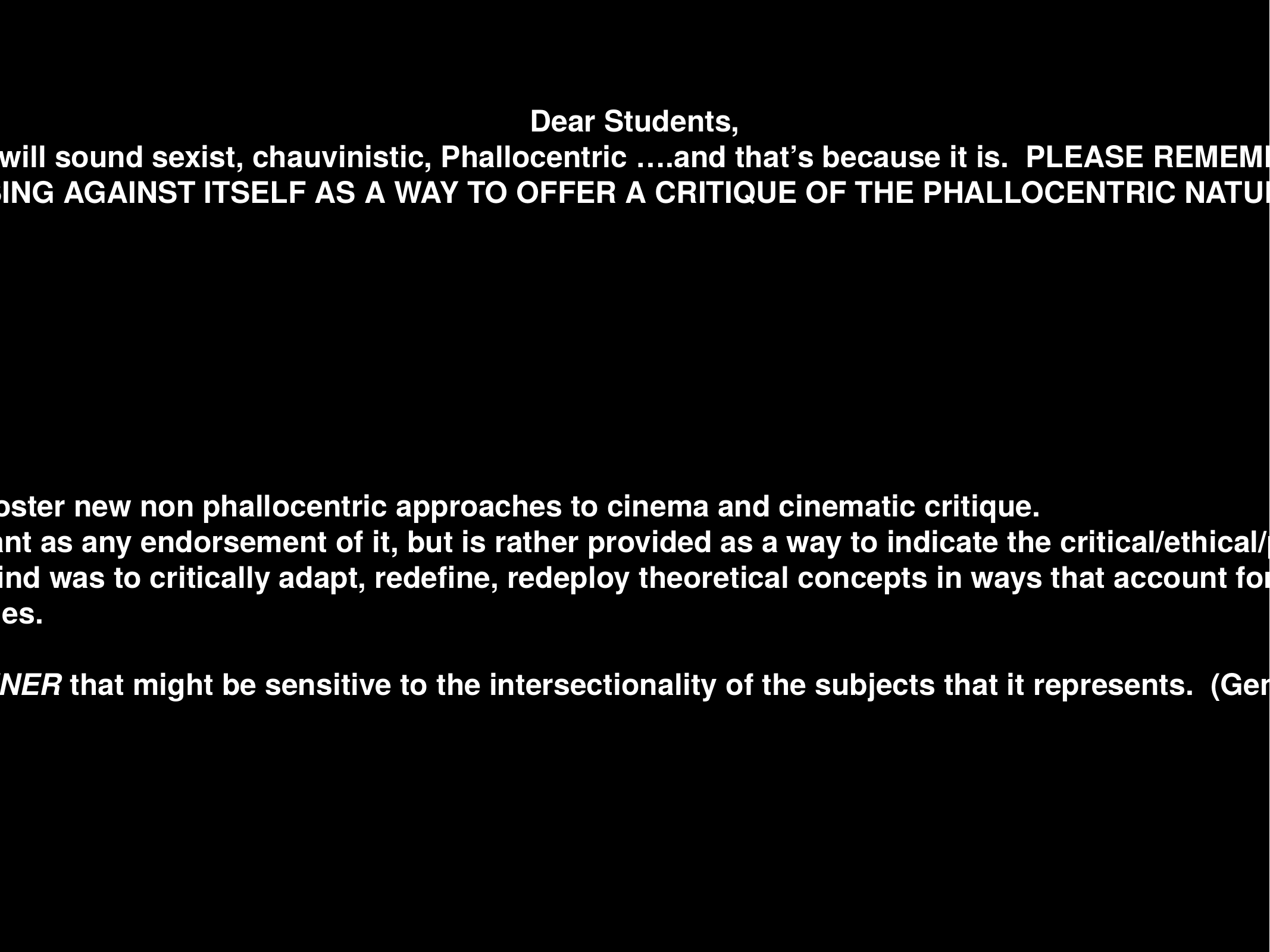

Dear Students,
Much of the explanation of psychoanalytic theory included in this powerpoint will sound sexist, chauvinistic, Phallocentric ….and that’s because it is.  PLEASE REMEMBER AS YOU WORK THROUGH THE SLIDES, THAT THEY OFFER EXPOSITION OF PSYCHOANALYTIC THEORY THAT MULVEY IS USING AGAINST ITSELF AS A WAY TO OFFER A CRITIQUE OF THE PHALLOCENTRIC NATURE OF PSYCHOANALYSIS AND NARRATIVE CINEMA.
 For her it is a useful tool that she is using against itself in an attempt to foster new non phallocentric approaches to cinema and cinematic critique.
My use of the traditionally gendered and chauvinistic language is not meant as any endorsement of it, but is rather provided as a way to indicate the critical/ethical/political urgency with which Mulvey wrote her essay.  I also hope that this problematic discourse might serve as a provocation to us to continue to find was to critically adapt, redefine, redeploy theoretical concepts in ways that account for the multiple threads of identity and personal experience that enrich the wonderfully diverse tapestries of our local, national and global communities.

It is also my hope that we might apply Mulvey to a reading of BLADE RUNNER that might be sensitive to the intersectionality of the subjects that it represents.  (Gender, Sexuality, Race, Economic and Social Class).